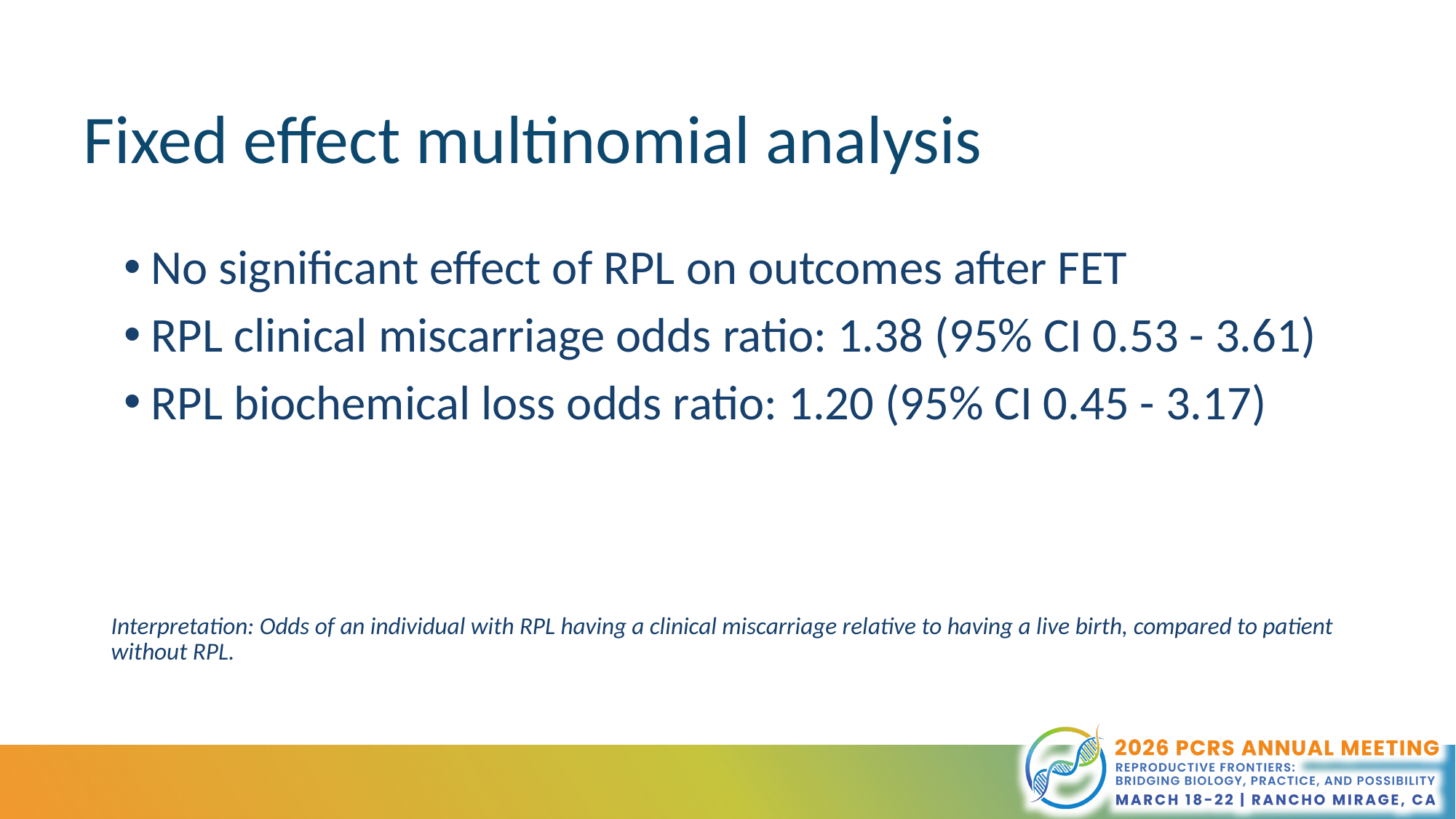

# Fixed effect multinomial analysis
No significant effect of RPL on outcomes after FET
RPL clinical miscarriage odds ratio: 1.38 (95% CI 0.53 - 3.61)
RPL biochemical loss odds ratio: 1.20 (95% CI 0.45 - 3.17)
Interpretation: Odds of an individual with RPL having a clinical miscarriage relative to having a live birth, compared to patient without RPL.